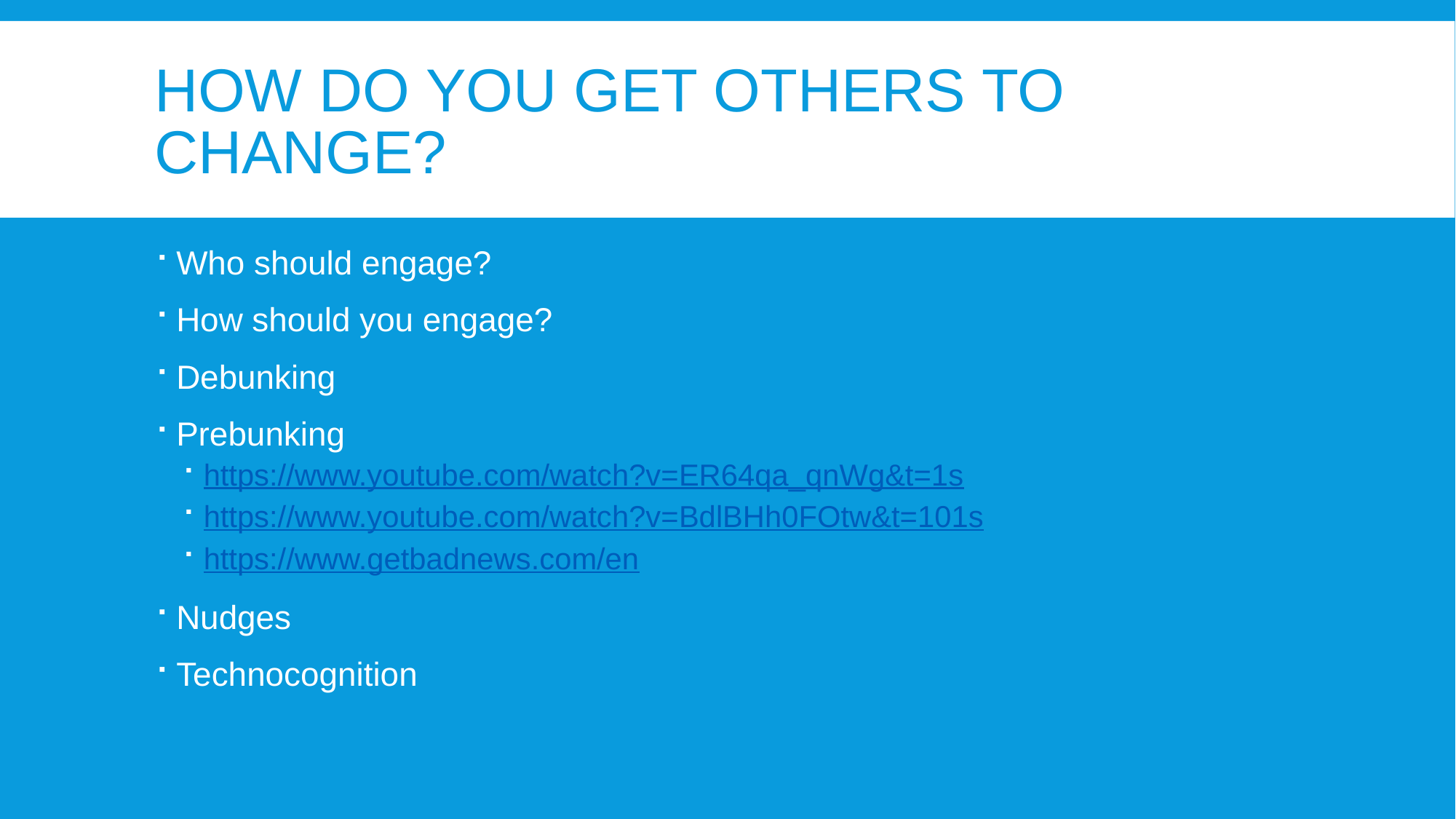

# How do you get others to change?
Who should engage?
How should you engage?
Debunking
Prebunking
https://www.youtube.com/watch?v=ER64qa_qnWg&t=1s
https://www.youtube.com/watch?v=BdlBHh0FOtw&t=101s
https://www.getbadnews.com/en
Nudges
Technocognition